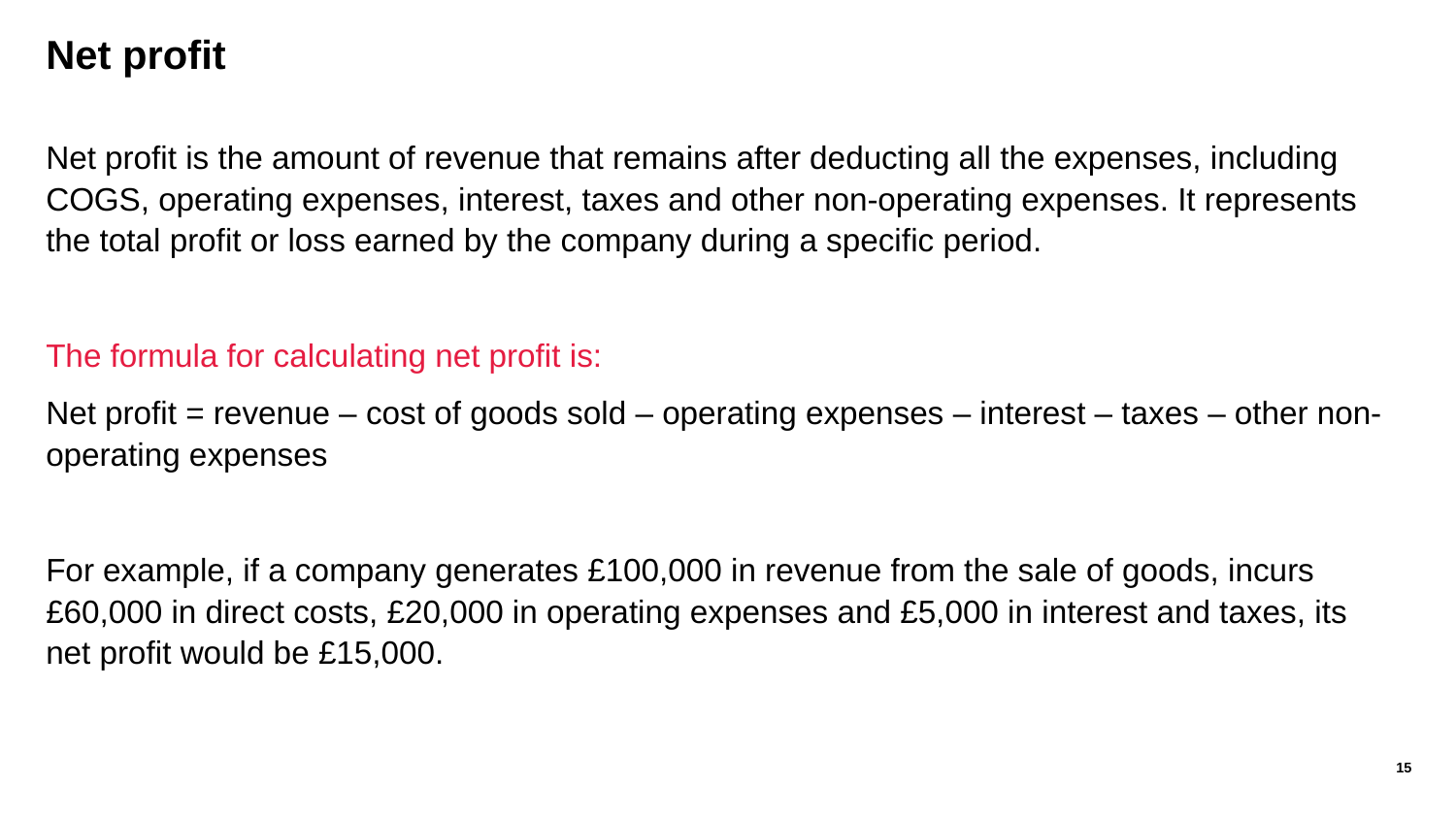

# Net profit
Net profit is the amount of revenue that remains after deducting all the expenses, including COGS, operating expenses, interest, taxes and other non-operating expenses. It represents the total profit or loss earned by the company during a specific period.

The formula for calculating net profit is:
Net profit = revenue – cost of goods sold – operating expenses – interest – taxes – other non-operating expenses

For example, if a company generates £100,000 in revenue from the sale of goods, incurs £60,000 in direct costs, £20,000 in operating expenses and £5,000 in interest and taxes, its net profit would be £15,000.

15